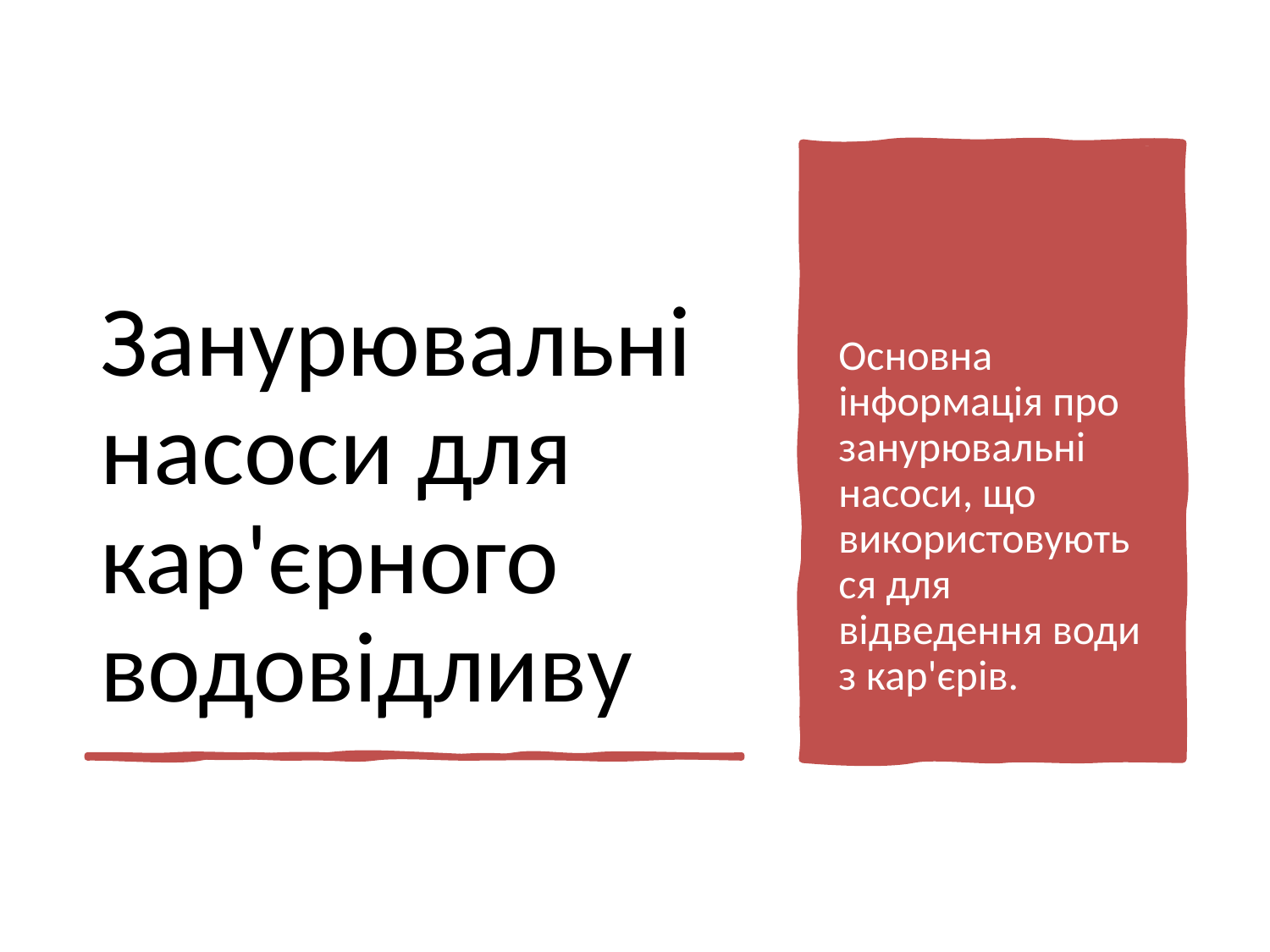

# Занурювальні насоси для кар'єрного водовідливу
Основна інформація про занурювальні насоси, що використовуються для відведення води з кар'єрів.